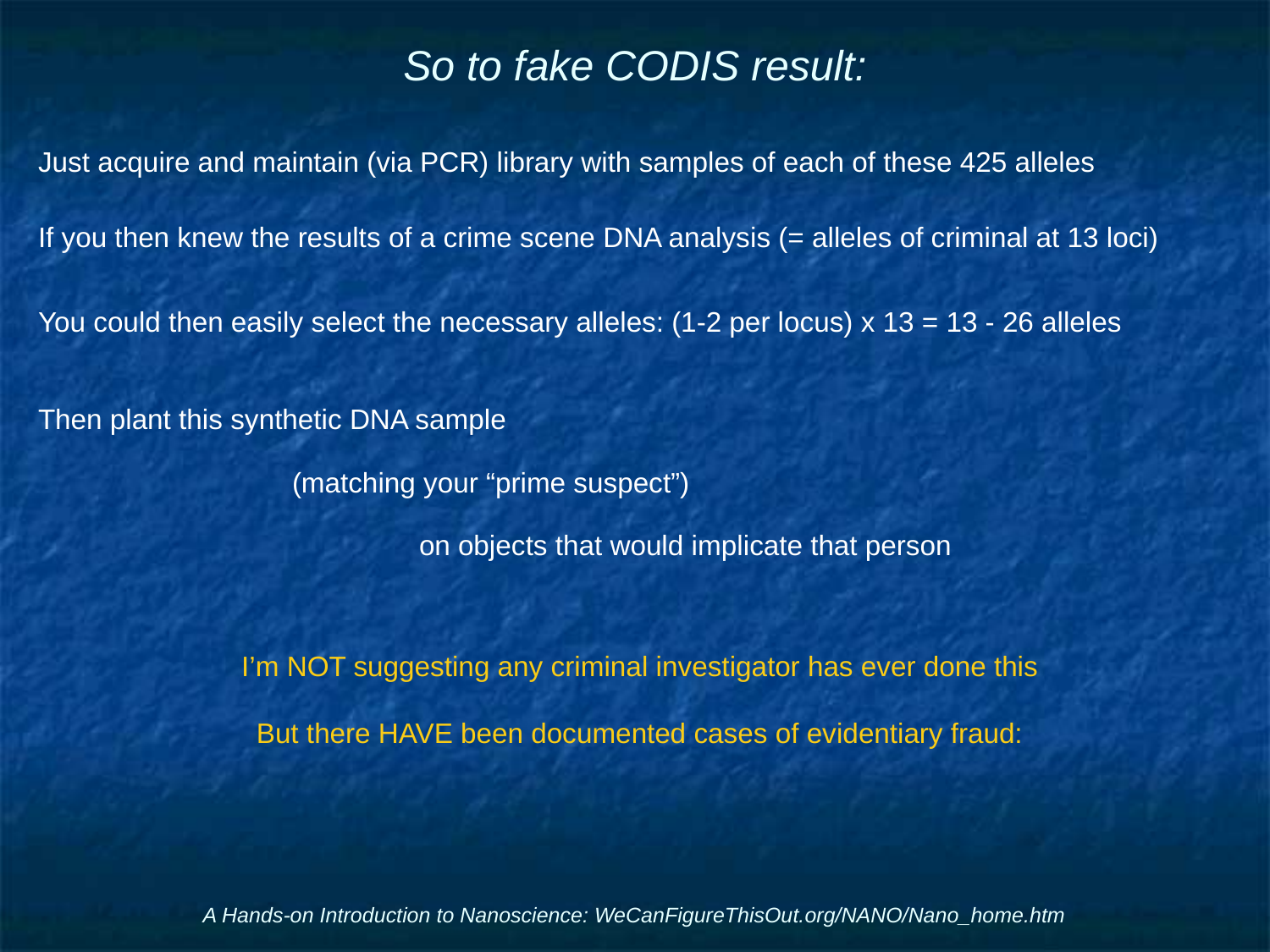

# So to fake CODIS result:
Just acquire and maintain (via PCR) library with samples of each of these 425 alleles

If you then knew the results of a crime scene DNA analysis (= alleles of criminal at 13 loci)

You could then easily select the necessary alleles: (1-2 per locus) x 13 = 13 - 26 alleles

Then plant this synthetic DNA sample

		(matching your “prime suspect”)

			on objects that would implicate that person

I’m NOT suggesting any criminal investigator has ever done this

But there HAVE been documented cases of evidentiary fraud:

A Hands-on Introduction to Nanoscience: WeCanFigureThisOut.org/NANO/Nano_home.htm